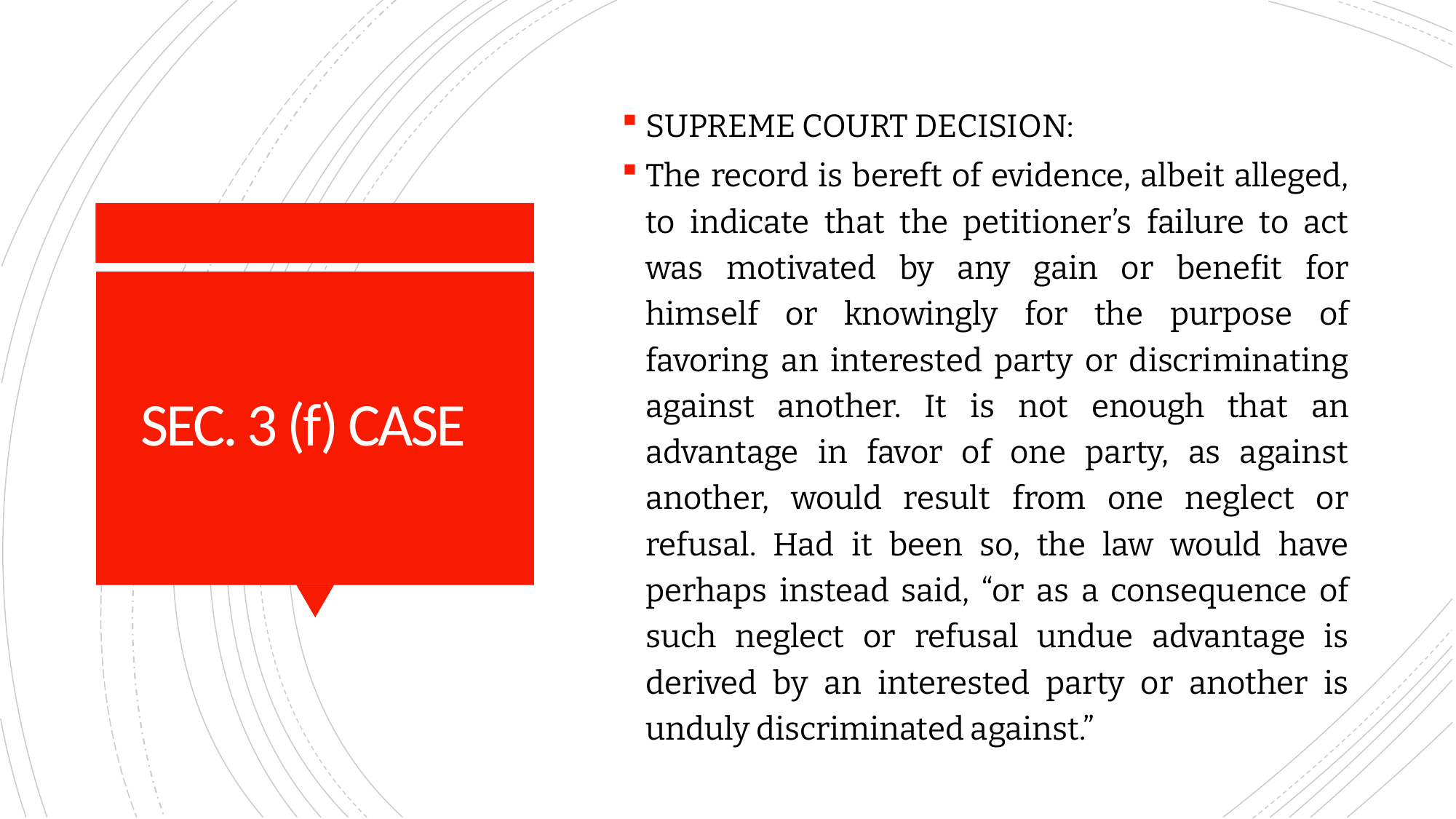

SUPREME COURT DECISION:
The record is bereft of evidence, albeit alleged, to indicate that the petitioner’s failure to act was motivated by any gain or benefit for himself or knowingly for the purpose of favoring an interested party or discriminating against another. It is not enough that an advantage in favor of one party, as against another, would result from one neglect or refusal. Had it been so, the law would have perhaps instead said, “or as a consequence of such neglect or refusal undue advantage is derived by an interested party or another is unduly discriminated against.”

# SEC. 3 (f) CASE